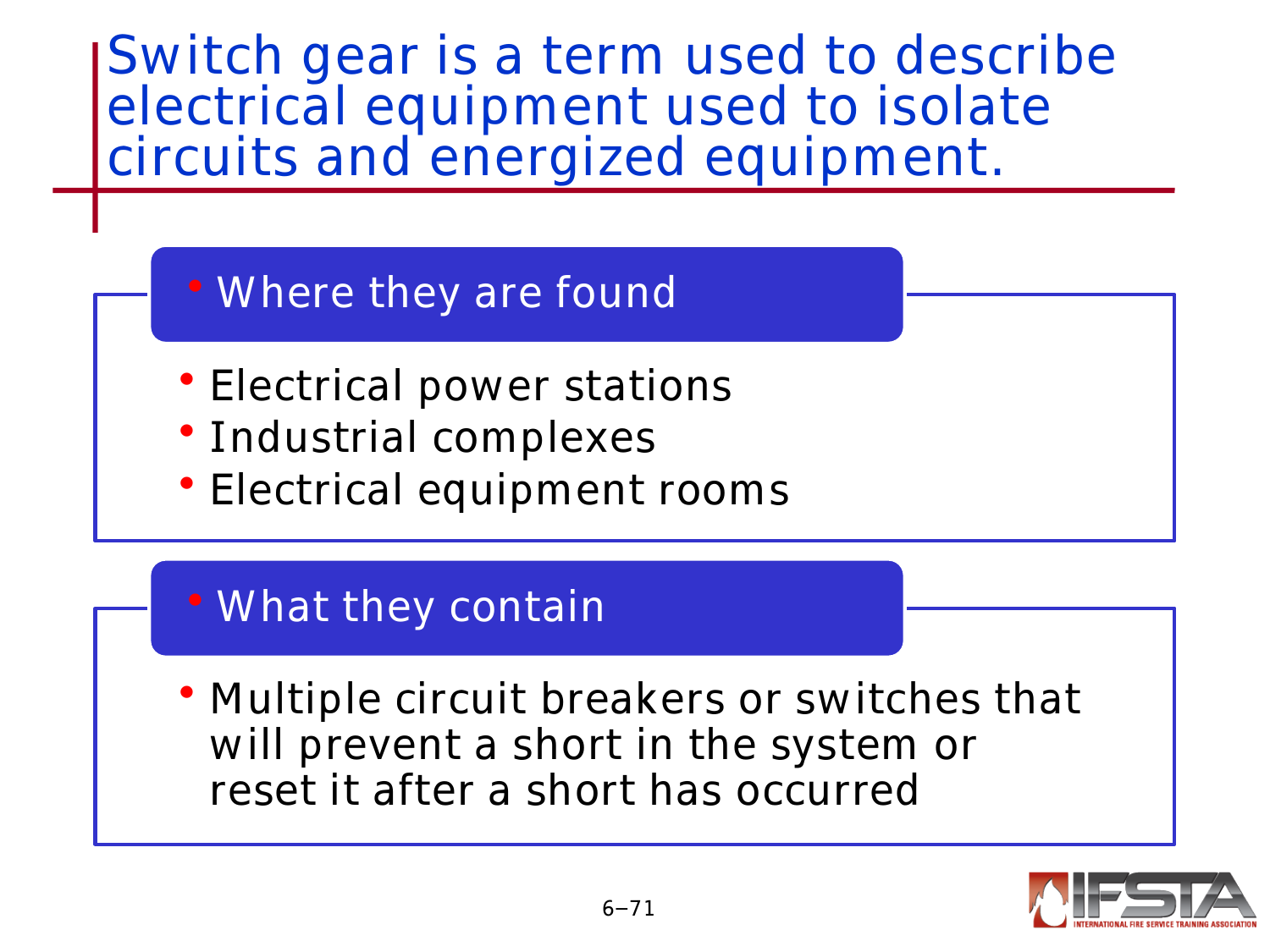

# Switch gear is a term used to describe electrical equipment used to isolate circuits and energized equipment.
Electrical power stations
Industrial complexes
Electrical equipment rooms
Where they are found
Multiple circuit breakers or switches that will prevent a short in the system or reset it after a short has occurred
What they contain
6–71